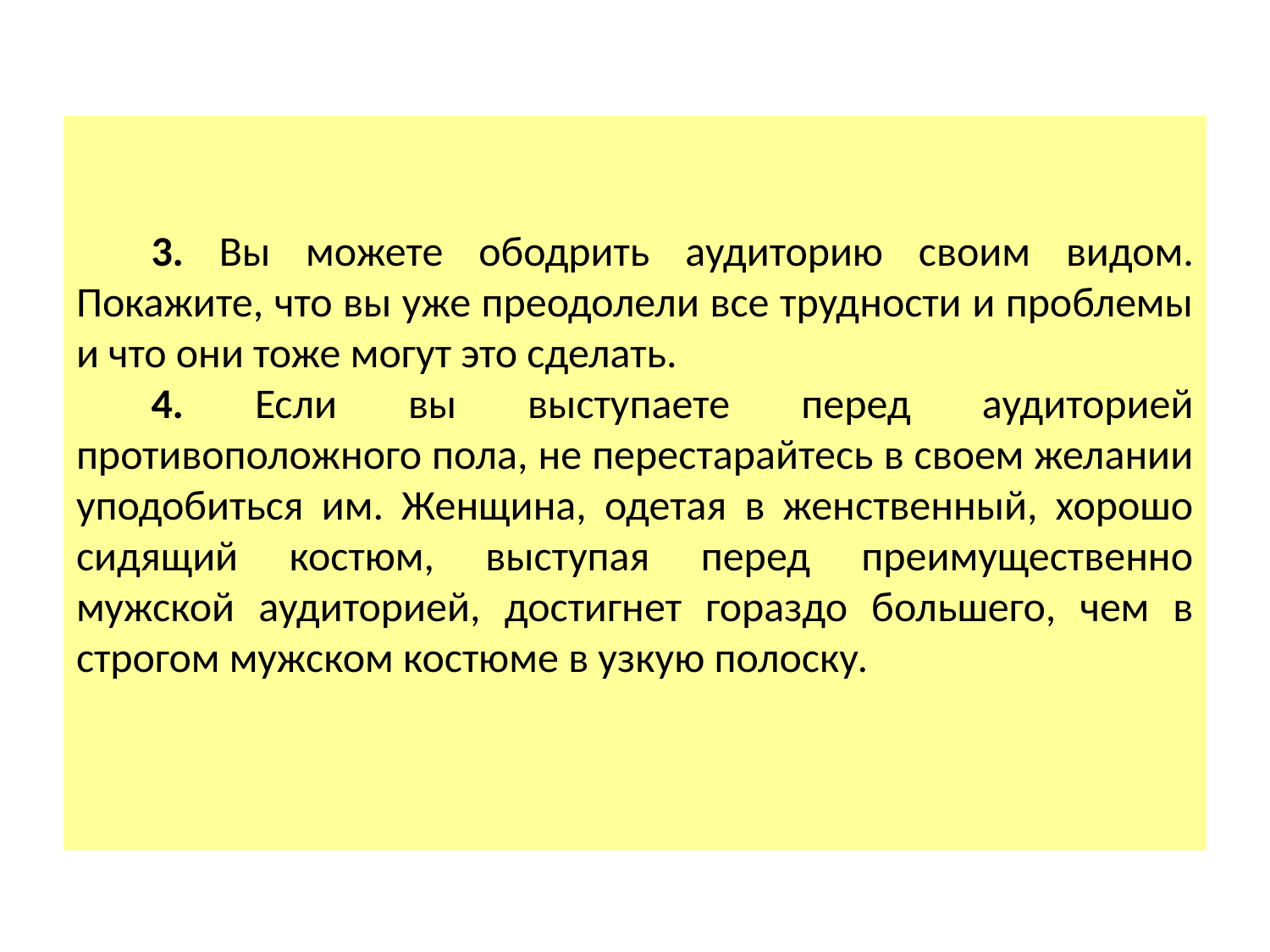

3. Вы можете ободрить аудиторию своим видом. Покажите, что вы уже преодолели все трудности и проблемы и что они тоже могут это сделать.
4. Если вы выступаете перед аудиторией противоположного пола, не перестарайтесь в своем желании уподобиться им. Женщина, одетая в женственный, хорошо сидящий костюм, выступая перед преимущественно мужской аудиторией, достигнет гораздо большего, чем в строгом мужском костюме в узкую полоску.